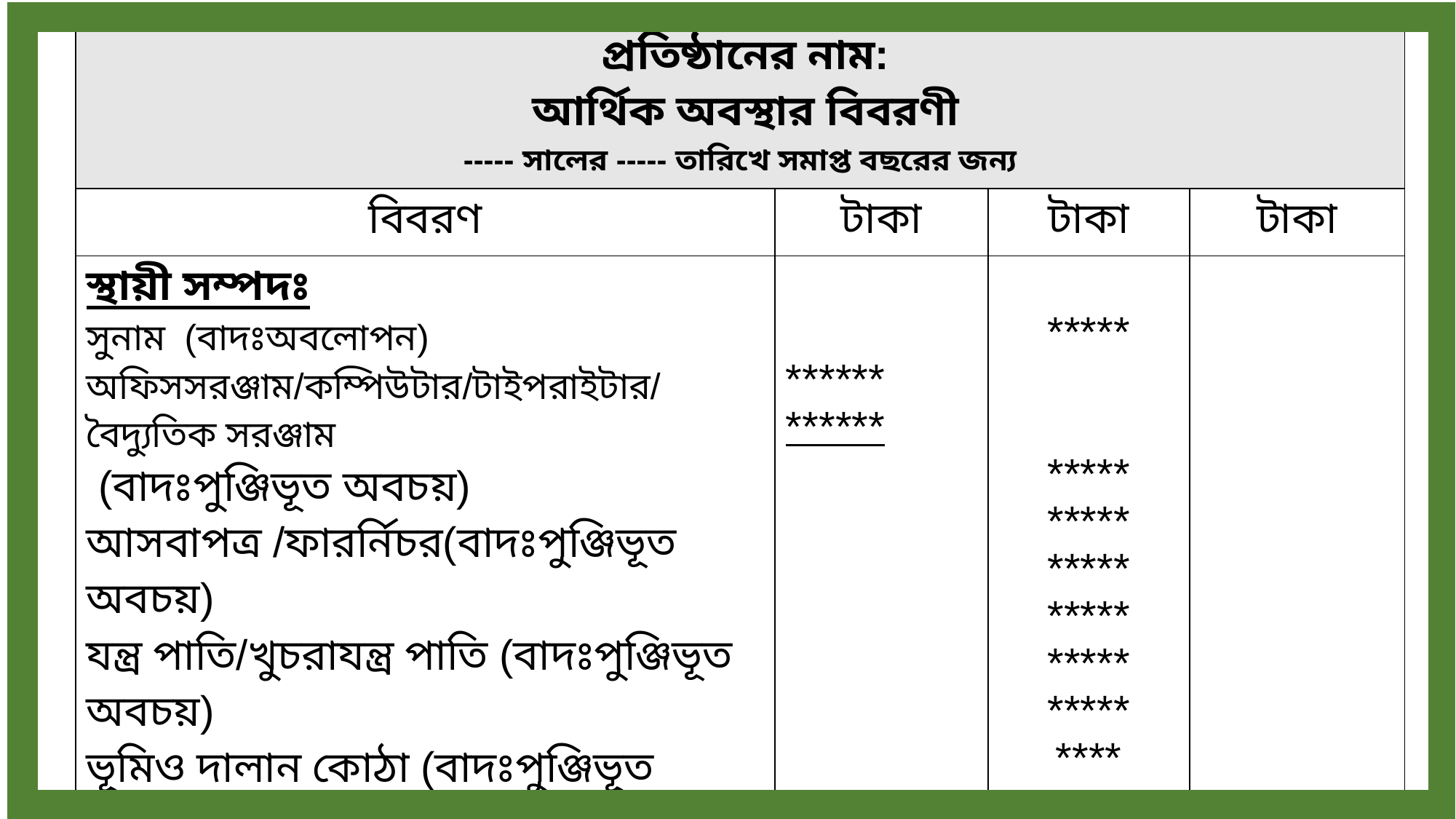

| প্রতিষ্ঠানের নাম: আর্থিক অবস্থার বিবরণী ----- সালের ----- তারিখে সমাপ্ত বছরের জন্য |  |  |  |
| --- | --- | --- | --- |
| বিবরণ | টাকা | টাকা | টাকা |
| স্থায়ী সম্পদঃ সুনাম (বাদঃঅবলোপন) অফিসসরঞ্জাম/কম্পিউটার/টাইপরাইটার/বৈদ্যুতিক সরঞ্জাম (বাদঃপুঞ্জিভূত অবচয়) আসবাপত্র /ফারর্নিচর(বাদঃপুঞ্জিভূত অবচয়) যন্ত্র পাতি/খুচরাযন্ত্র পাতি (বাদঃপুঞ্জিভূত অবচয়) ভূমিও দালান কোঠা (বাদঃপুঞ্জিভূত অবচয়) ডেলিবাড়ি ভ্যান (বাদঃপুঞ্জিভূত অবচয়) ঘোড়াওগাড়ি (বাদঃপুঞ্জিভূত অবচয়) মোটর গাড়ি (বাদঃ পুঞ্জিভূত অবচয়) নিষ্কর সম্পত্তি (বাদঃপুঞ্জিভূত অবচয়) | \*\*\*\*\*\* \*\*\*\*\*\* | \*\*\*\*\* \*\*\*\*\* \*\*\*\*\* \*\*\*\*\* \*\*\*\*\* \*\*\*\*\* \*\*\*\*\* \*\*\*\* |  |